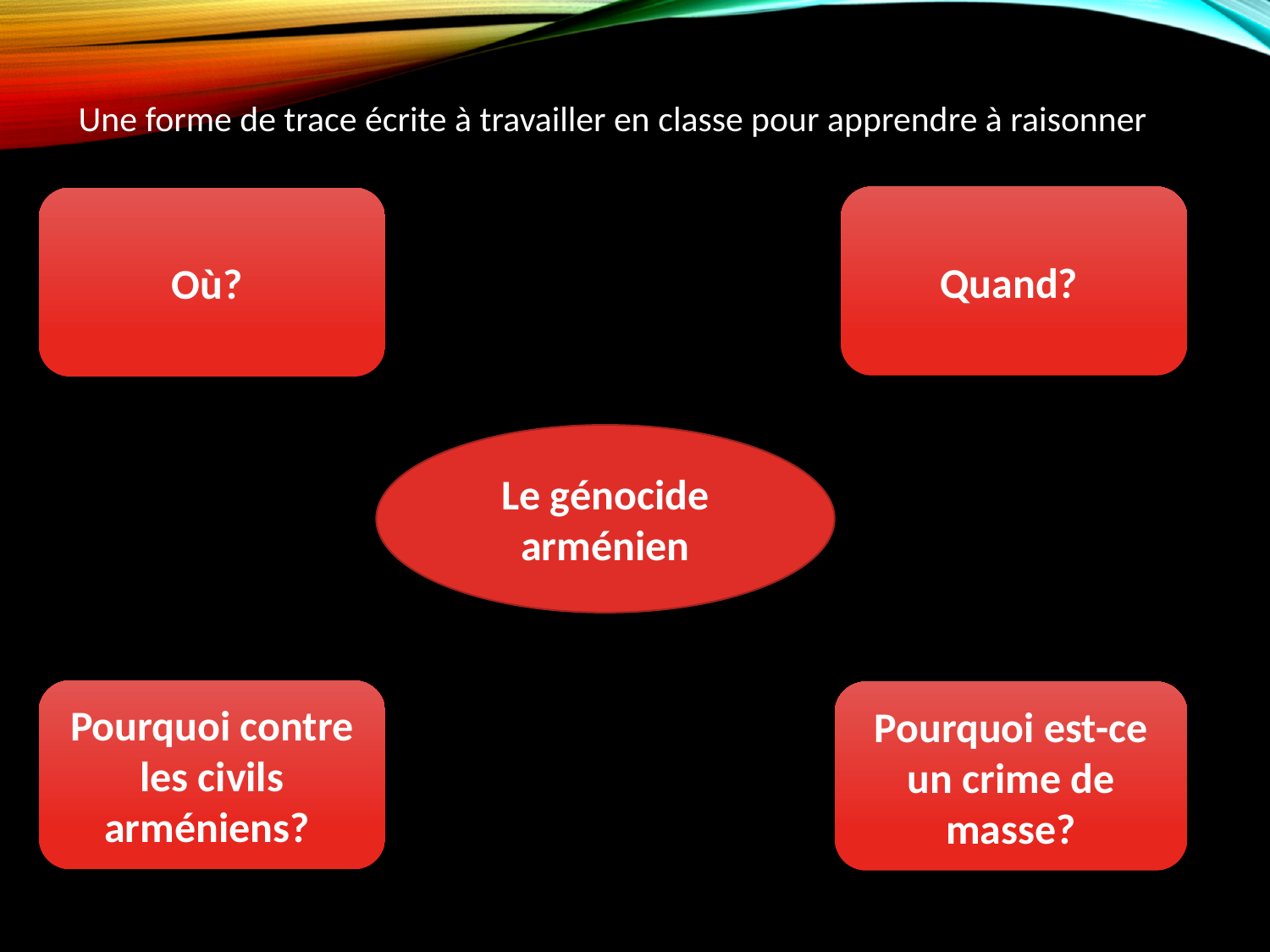

Une forme de trace écrite à travailler en classe pour apprendre à raisonner
Quand?

Où?
Le génocide arménien
Pourquoi contre les civils arméniens?
Pourquoi est-ce un crime de masse?